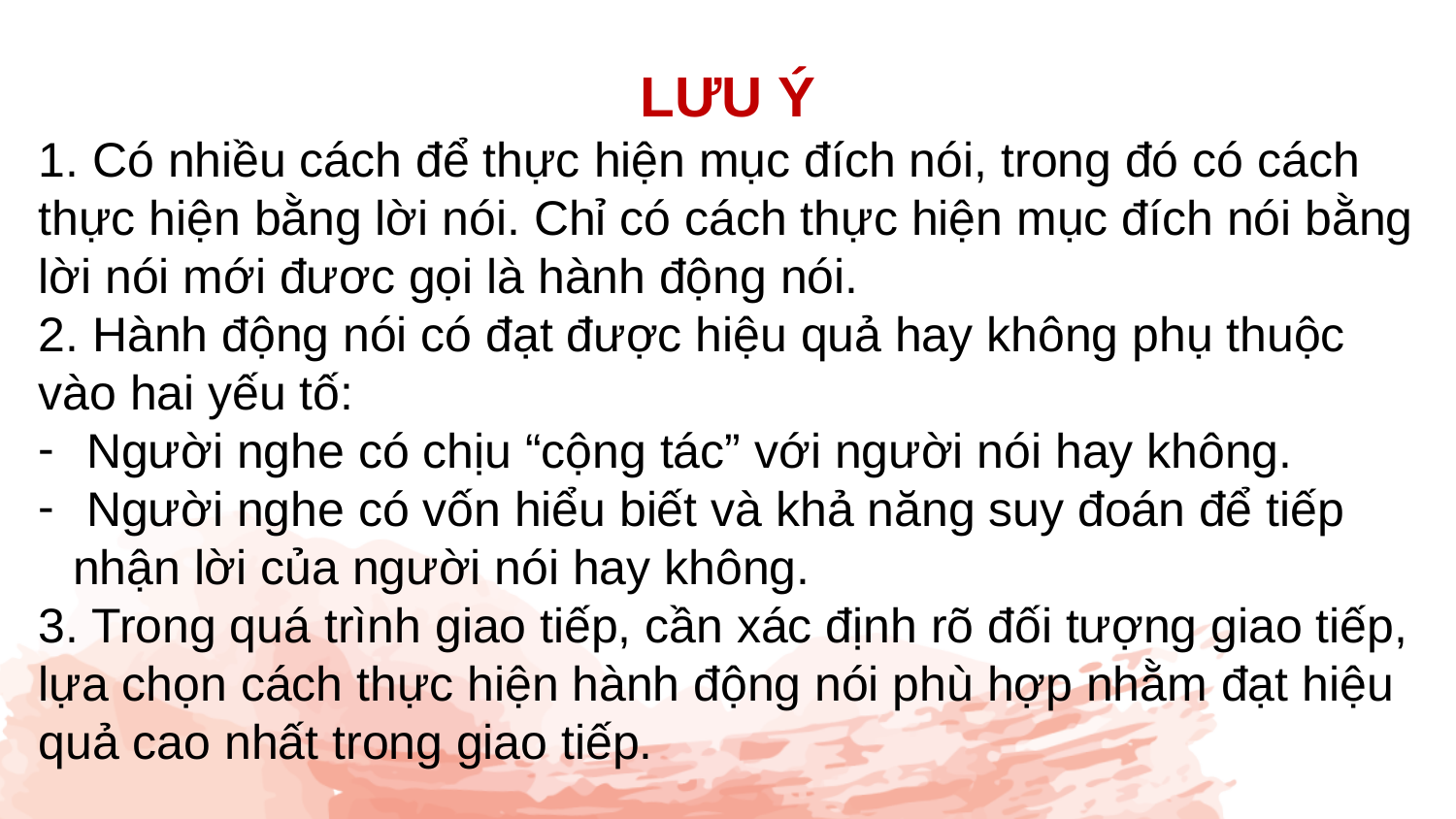

LƯU Ý
1. Có nhiều cách để thực hiện mục đích nói, trong đó có cách thực hiện bằng lời nói. Chỉ có cách thực hiện mục đích nói bằng lời nói mới đươc gọi là hành động nói.
2. Hành động nói có đạt được hiệu quả hay không phụ thuộc vào hai yếu tố:
 Người nghe có chịu “cộng tác” với người nói hay không.
 Người nghe có vốn hiểu biết và khả năng suy đoán để tiếp nhận lời của người nói hay không.
3. Trong quá trình giao tiếp, cần xác định rõ đối tượng giao tiếp, lựa chọn cách thực hiện hành động nói phù hợp nhằm đạt hiệu quả cao nhất trong giao tiếp.